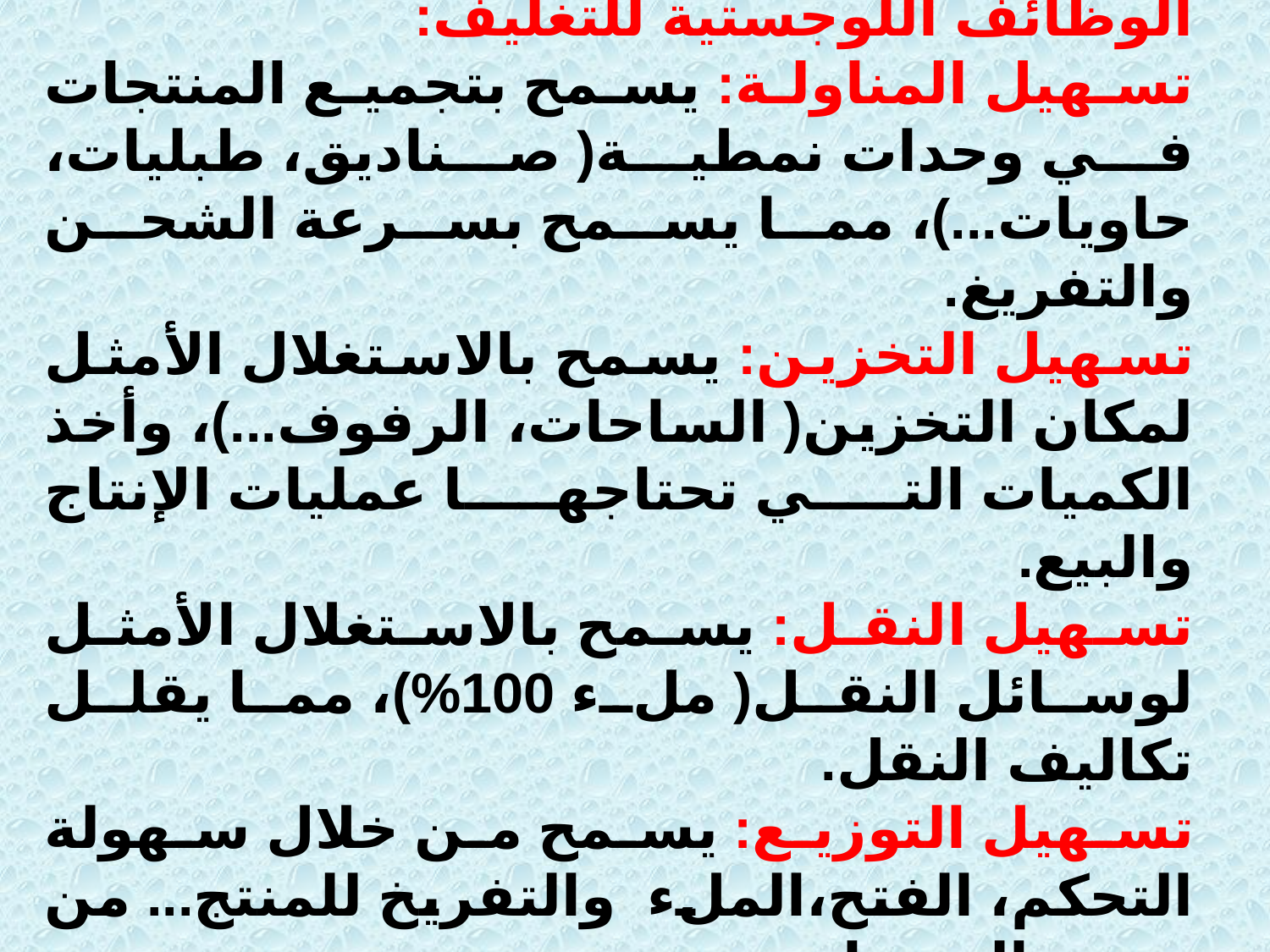

الوظائف اللوجستية للتغليف:
تسهيل المناولة: يسمح بتجميع المنتجات في وحدات نمطية( صناديق، طبليات، حاويات...)، مما يسمح بسرعة الشحن والتفريغ.
تسهيل التخزين: يسمح بالاستغلال الأمثل لمكان التخزين( الساحات، الرفوف...)، وأخذ الكميات التي تحتاجها عمليات الإنتاج والبيع.
تسهيل النقل: يسمح بالاستغلال الأمثل لوسائل النقل( ملء 100%)، مما يقلل تكاليف النقل.
تسهيل التوزيع: يسمح من خلال سهولة التحكم، الفتح،الملء  والتفريخ للمنتج... من توزيع المنتجات.